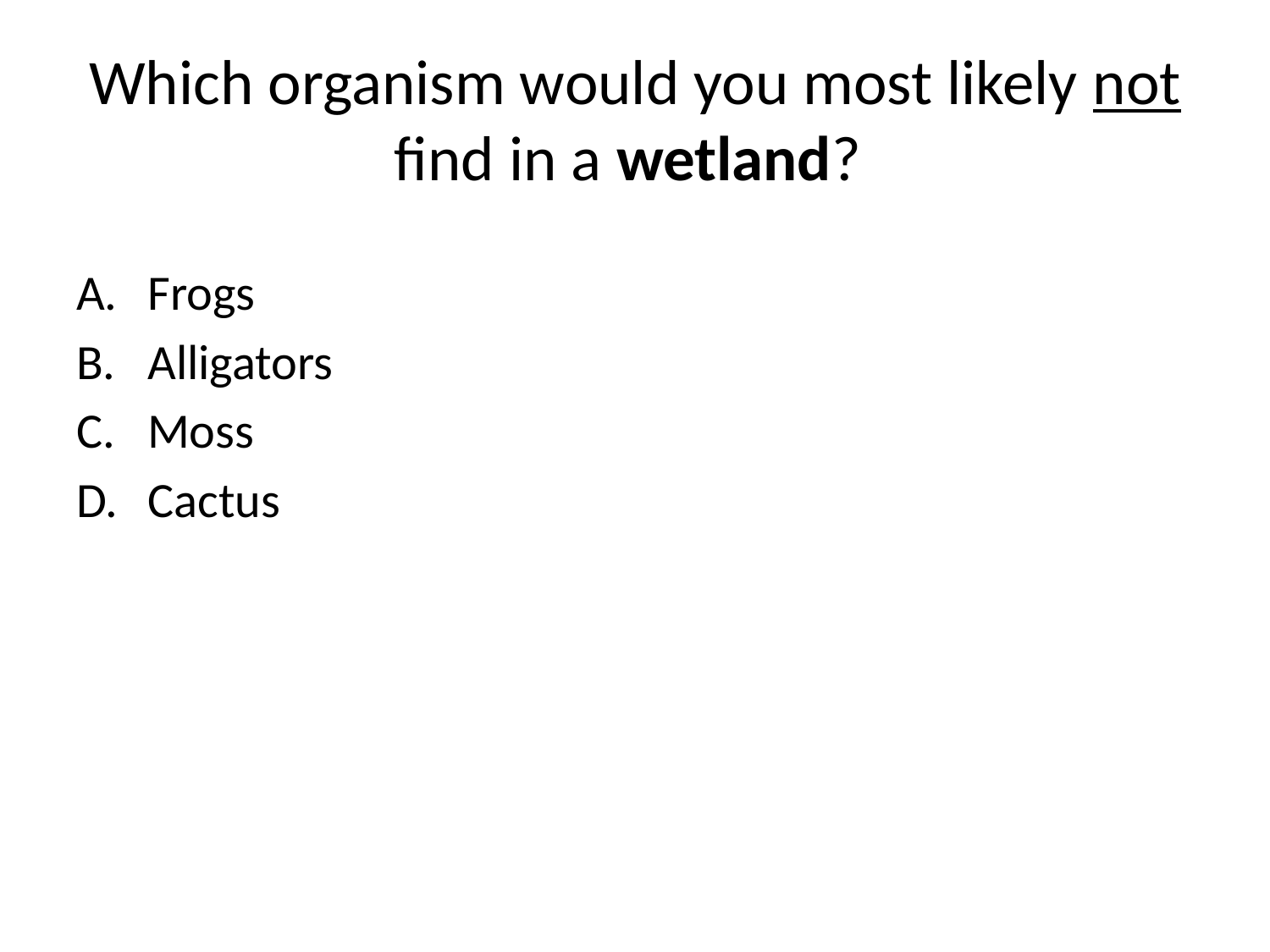

# Which organism would you most likely not find in a wetland?
Frogs
Alligators
Moss
Cactus